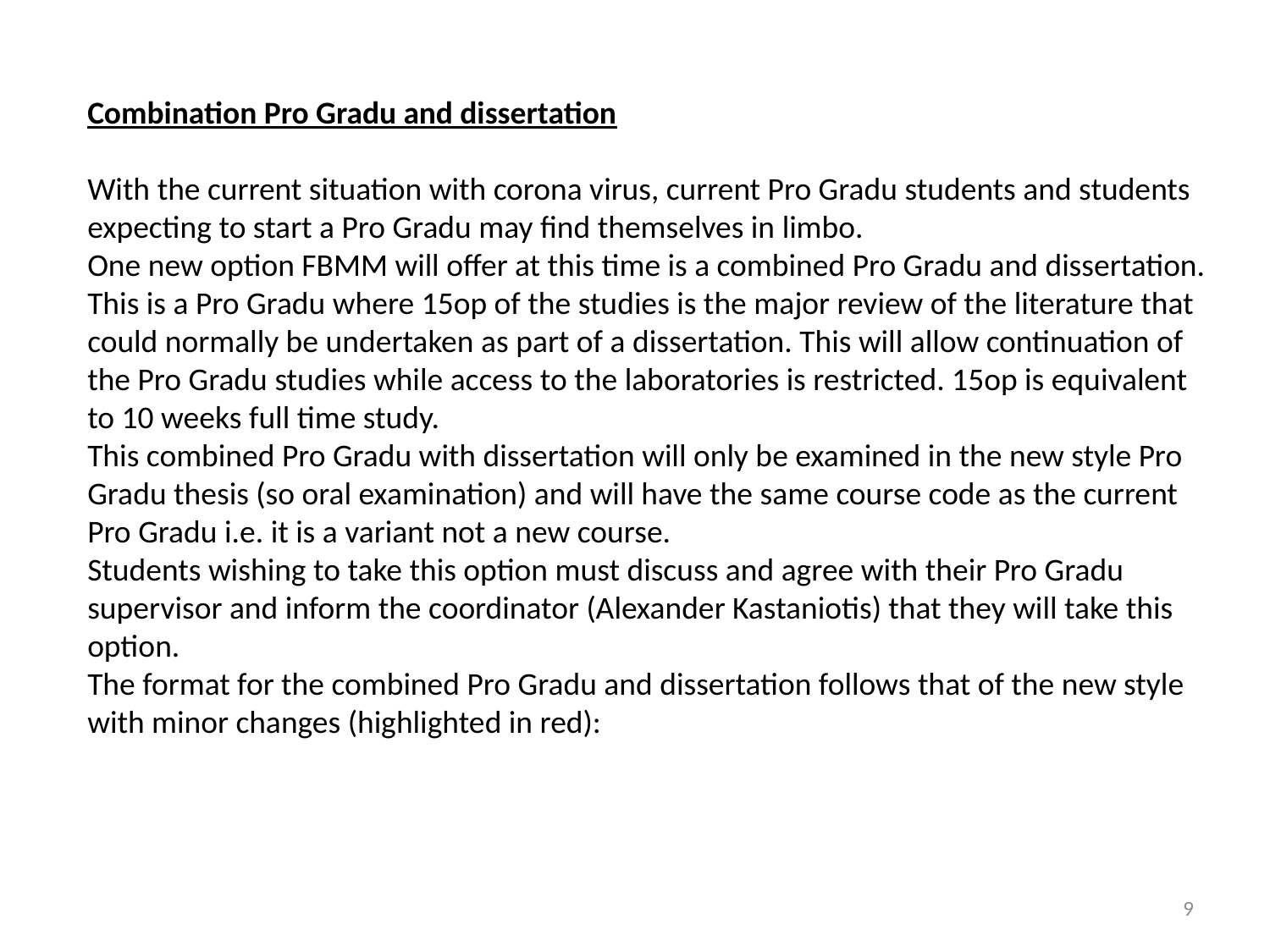

Combination Pro Gradu and dissertation

With the current situation with corona virus, current Pro Gradu students and students expecting to start a Pro Gradu may find themselves in limbo.
One new option FBMM will offer at this time is a combined Pro Gradu and dissertation.
This is a Pro Gradu where 15op of the studies is the major review of the literature that could normally be undertaken as part of a dissertation. This will allow continuation of the Pro Gradu studies while access to the laboratories is restricted. 15op is equivalent to 10 weeks full time study.
This combined Pro Gradu with dissertation will only be examined in the new style Pro Gradu thesis (so oral examination) and will have the same course code as the current Pro Gradu i.e. it is a variant not a new course.
Students wishing to take this option must discuss and agree with their Pro Gradu supervisor and inform the coordinator (Alexander Kastaniotis) that they will take this option.
The format for the combined Pro Gradu and dissertation follows that of the new style with minor changes (highlighted in red):

9